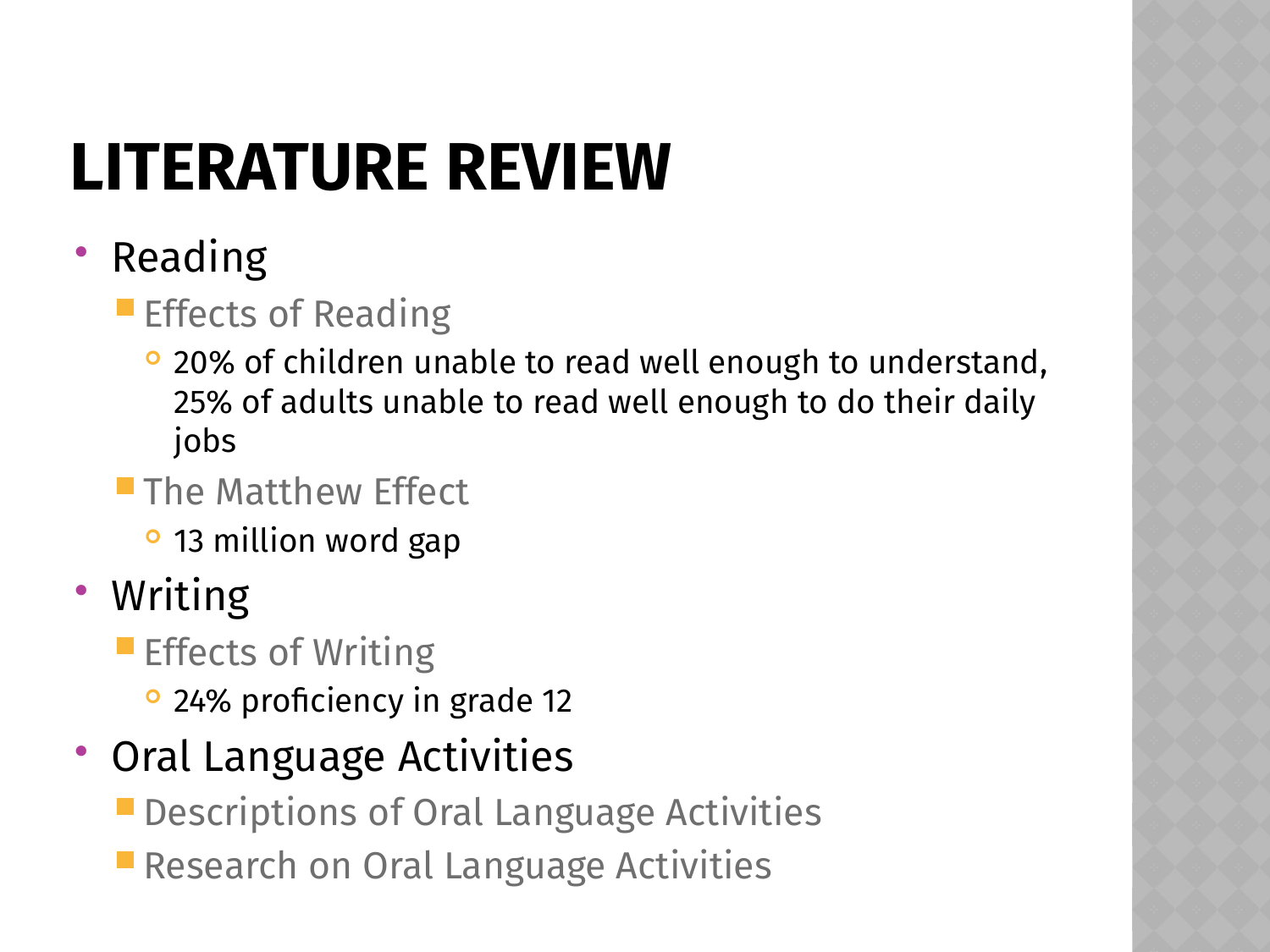

# Literature review
Reading
Effects of Reading
20% of children unable to read well enough to understand, 25% of adults unable to read well enough to do their daily jobs
The Matthew Effect
13 million word gap
Writing
Effects of Writing
24% proficiency in grade 12
Oral Language Activities
Descriptions of Oral Language Activities
Research on Oral Language Activities